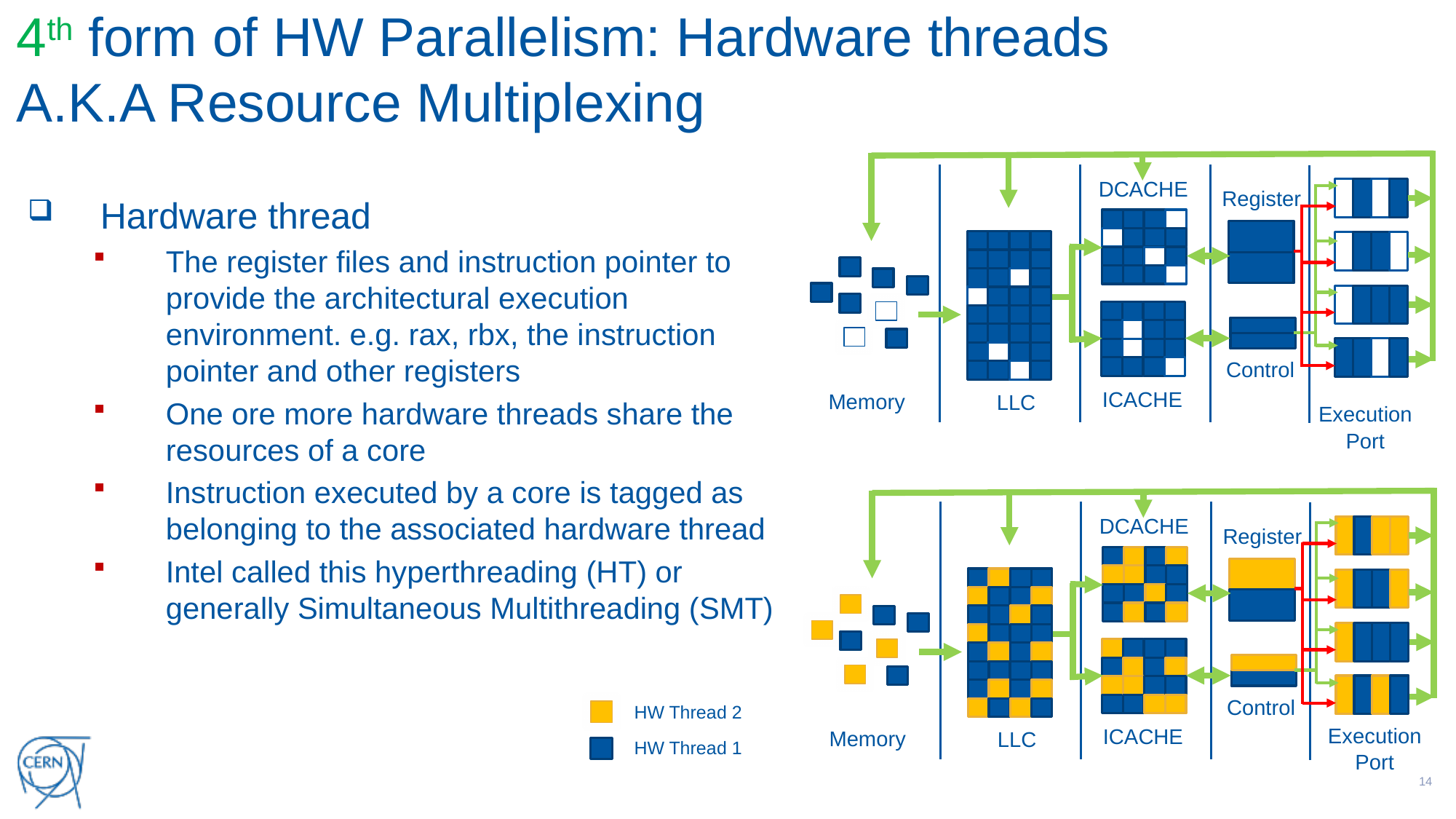

# 4th form of HW Parallelism: Hardware threads A.K.A Resource Multiplexing
DCACHE

Register

Control
ICACHE
Memory
LLC
Hardware thread
The register files and instruction pointer to provide the architectural execution environment. e.g. rax, rbx, the instruction pointer and other registers
One ore more hardware threads share the resources of a core
Instruction executed by a core is tagged as belonging to the associated hardware thread
Intel called this hyperthreading (HT) or generally Simultaneous Multithreading (SMT)

Execution Port
DCACHE

Register

Control
ICACHE
Memory
LLC
HW Thread 2

HW Thread 1

Execution Port
14